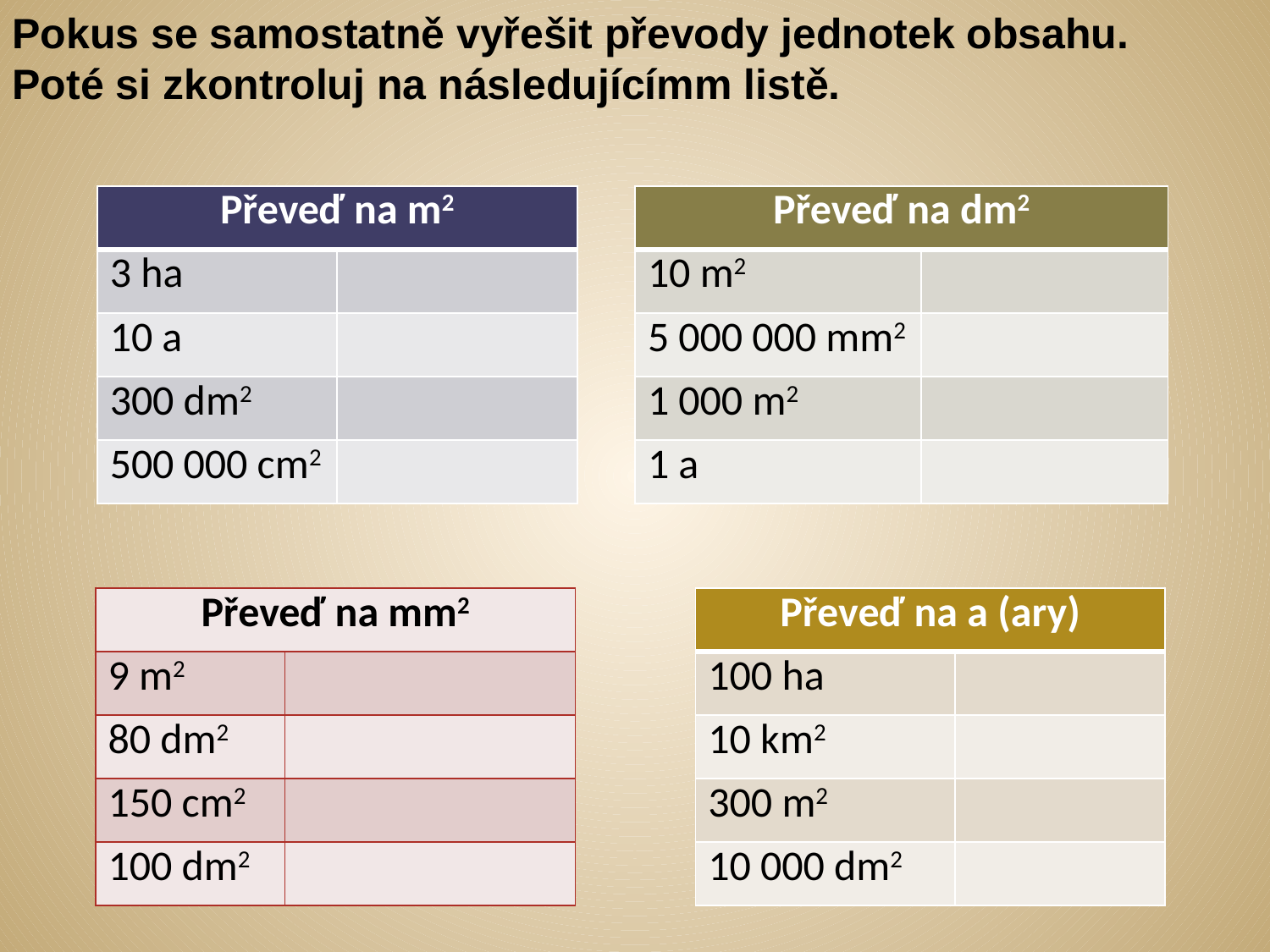

Pokus se samostatně vyřešit převody jednotek obsahu.
Poté si zkontroluj na následujícímm listě.
| Převeď na m2 |  |
| --- | --- |
| 3 ha |  |
| 10 a |  |
| 300 dm2 |  |
| 500 000 cm2 |  |
| Převeď na dm2 |  |
| --- | --- |
| 10 m2 |  |
| 5 000 000 mm2 |  |
| 1 000 m2 |  |
| 1 a |  |

| Převeď na mm2 |  |
| --- | --- |
| 9 m2 |  |
| 80 dm2 |  |
| 150 cm2 |  |
| 100 dm2 |  |
| Převeď na a (ary) |  |
| --- | --- |
| 100 ha |  |
| 10 km2 |  |
| 300 m2 |  |
| 10 000 dm2 |  |